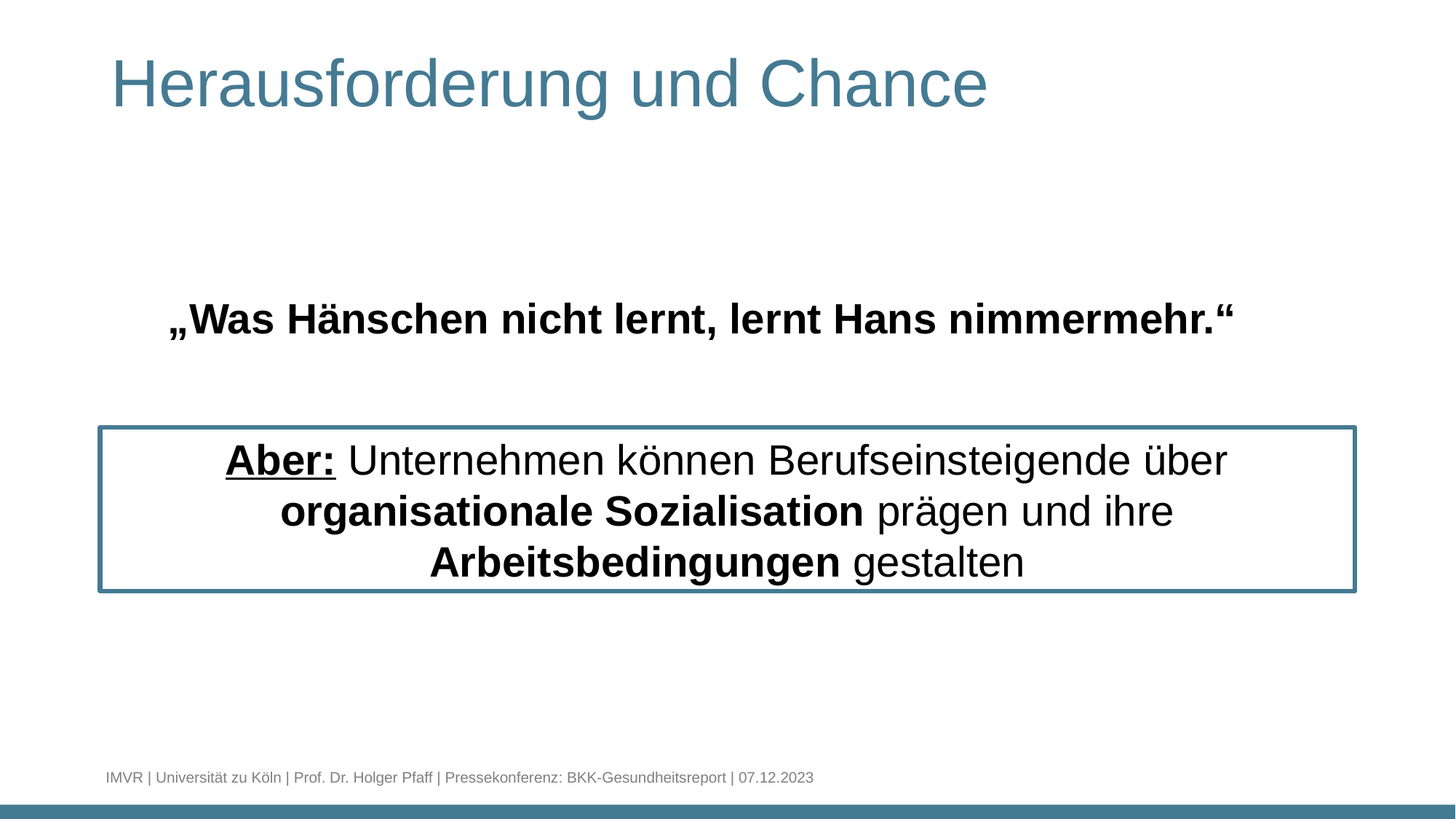

# Herausforderung und Chance
„Was Hänschen nicht lernt, lernt Hans nimmermehr.“
Aber: Unternehmen können Berufseinsteigende über organisationale Sozialisation prägen und ihre Arbeitsbedingungen gestalten